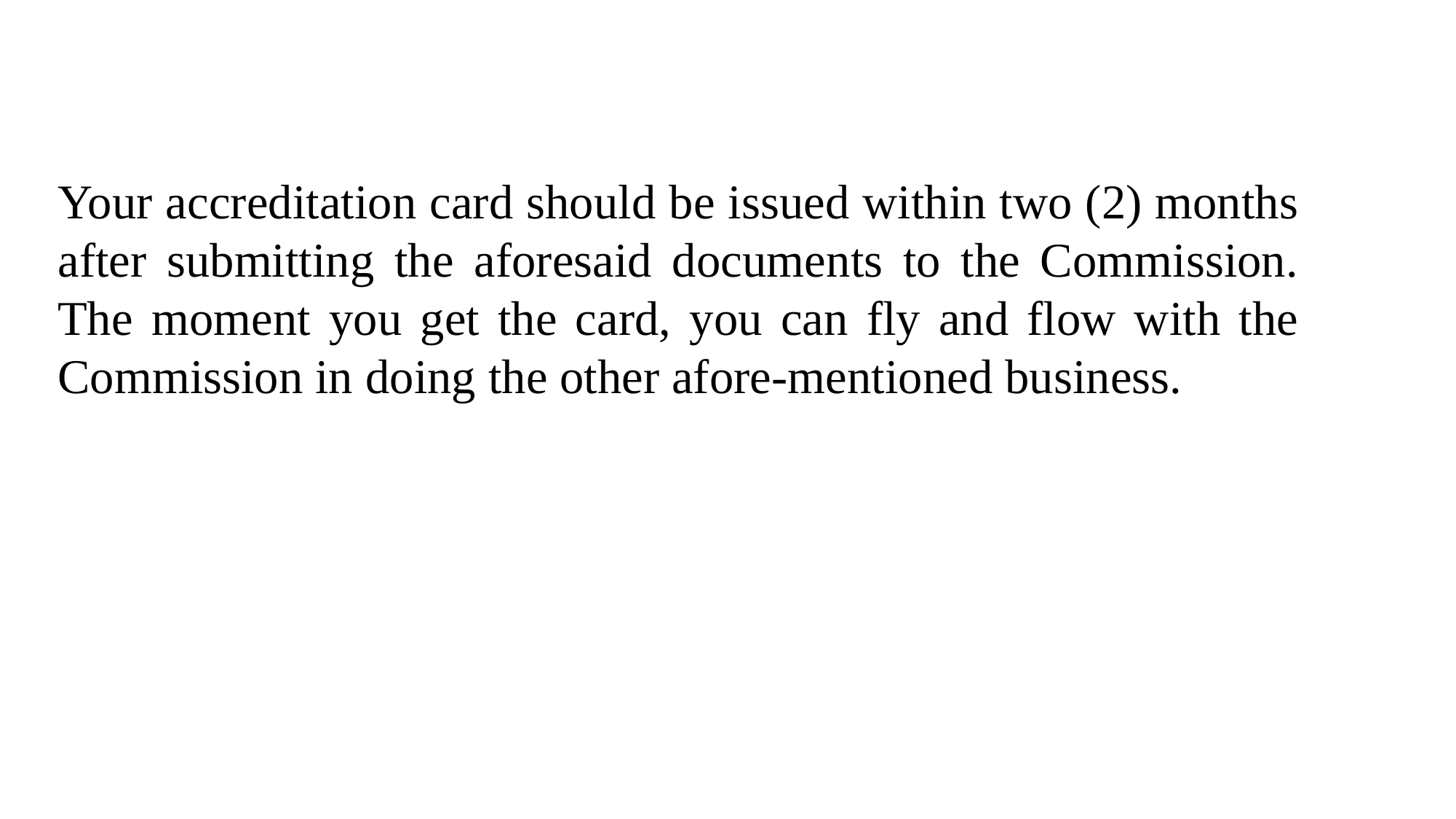

Your accreditation card should be issued within two (2) months after submitting the aforesaid documents to the Commission. The moment you get the card, you can fly and flow with the Commission in doing the other afore-mentioned business.